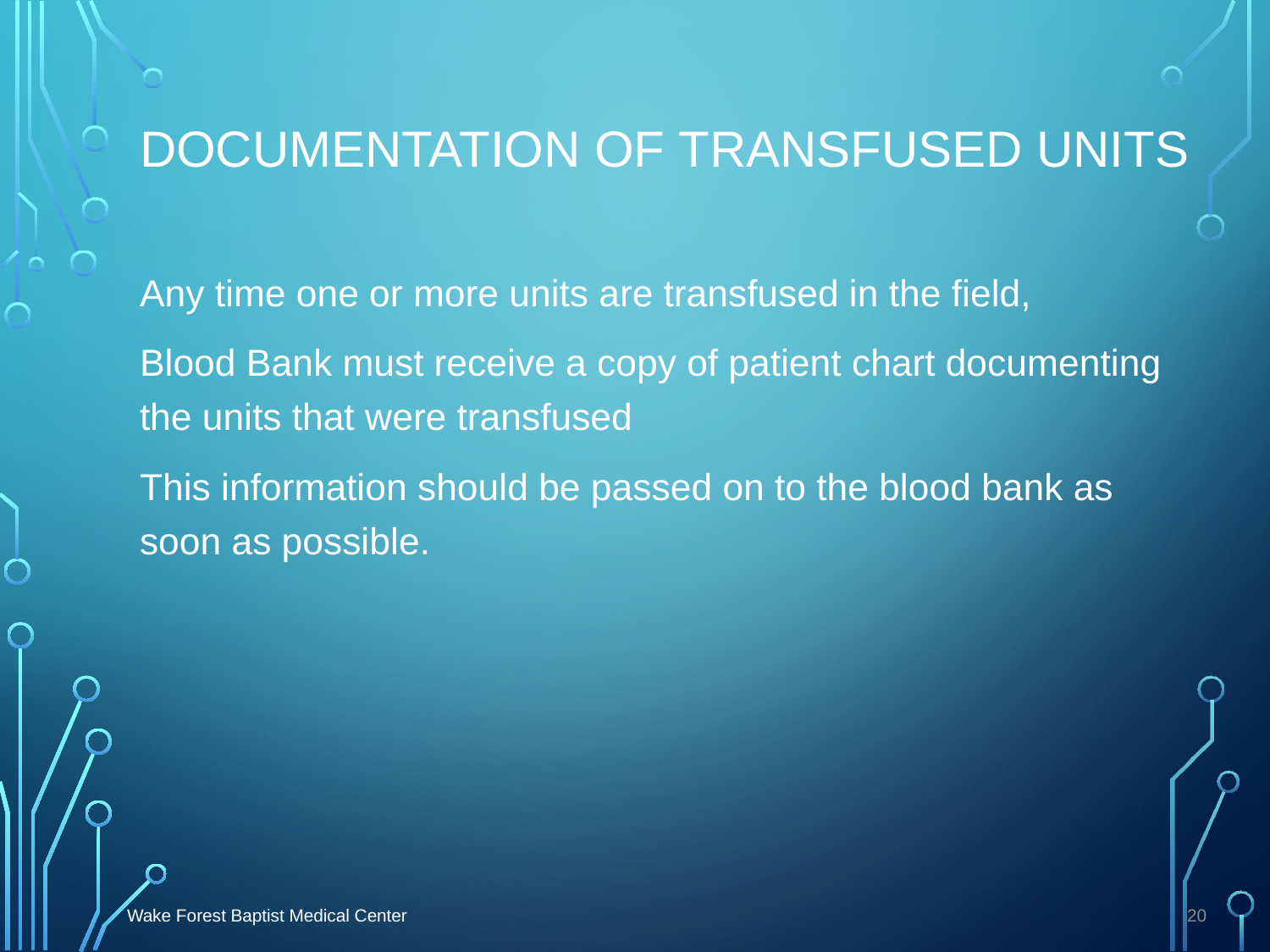

# Documentation of transfused units
Any time one or more units are transfused in the field,
Blood Bank must receive a copy of patient chart documenting the units that were transfused
This information should be passed on to the blood bank as soon as possible.